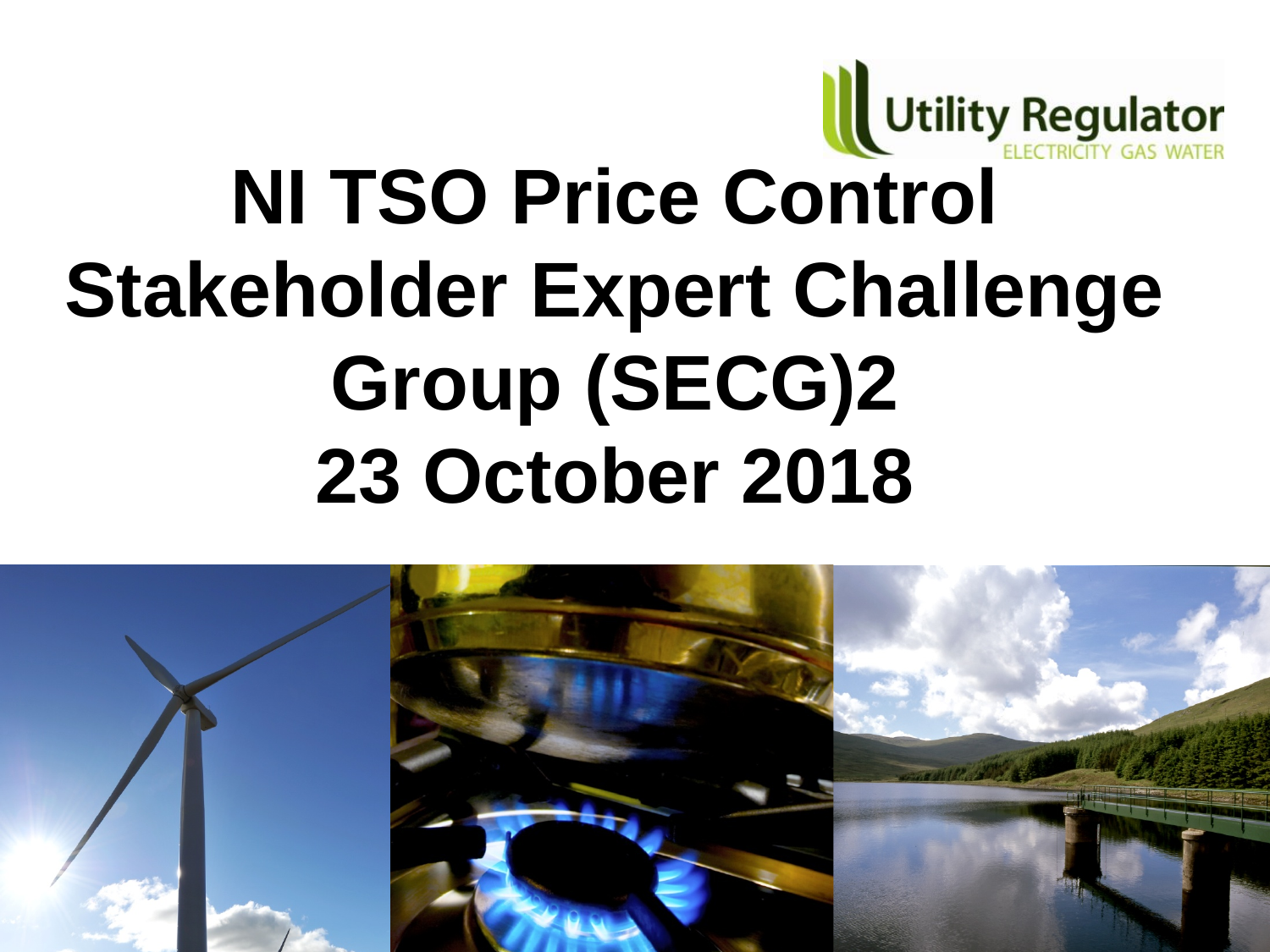

# NI TSO Price Control Stakeholder Expert Challenge Group (SECG)2 23 October 2018